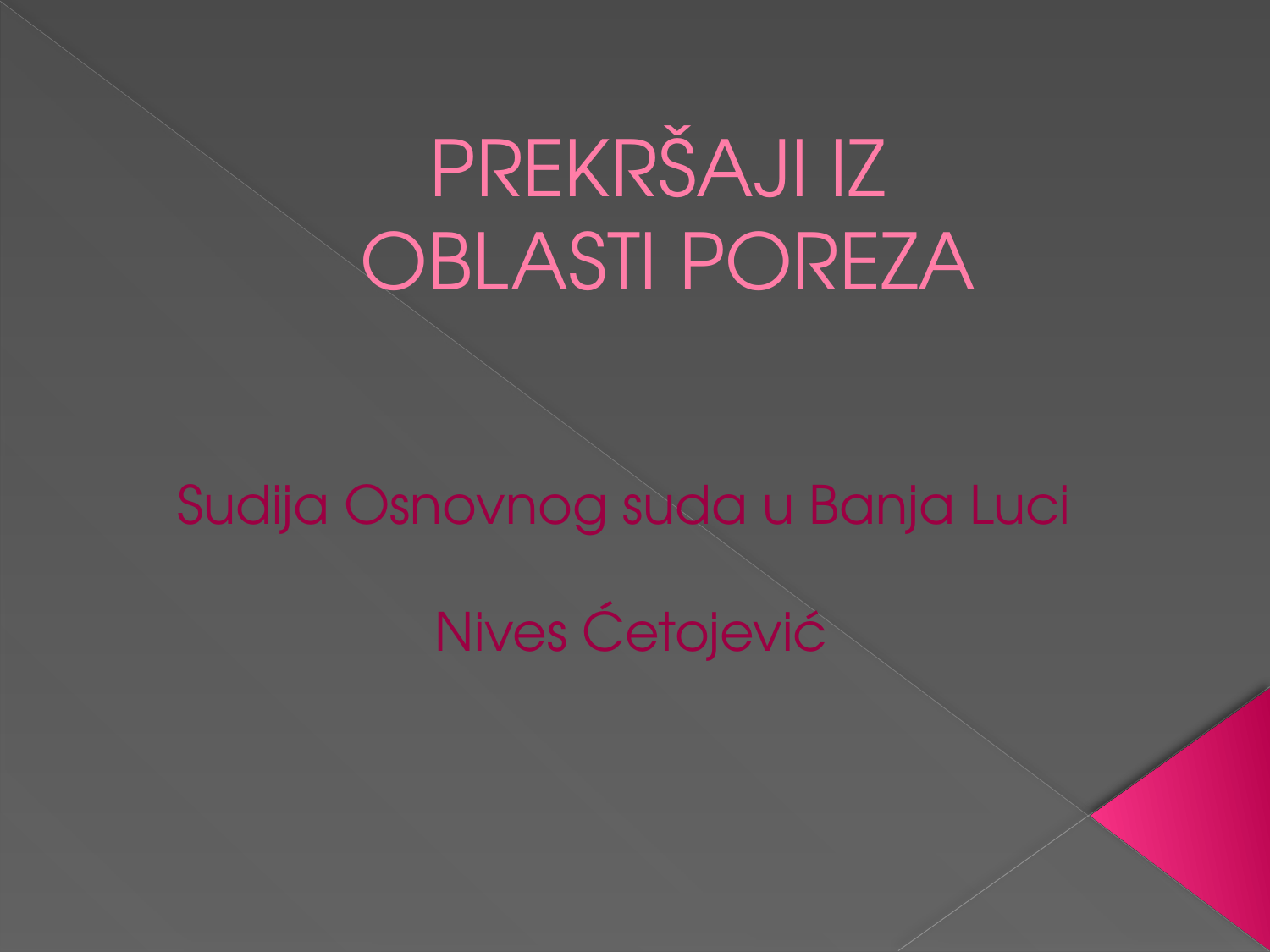

# PREKRŠAJI IZ OBLASTI POREZA
Sudija Osnovnog suda u Banja Luci

Nives Ćetojević